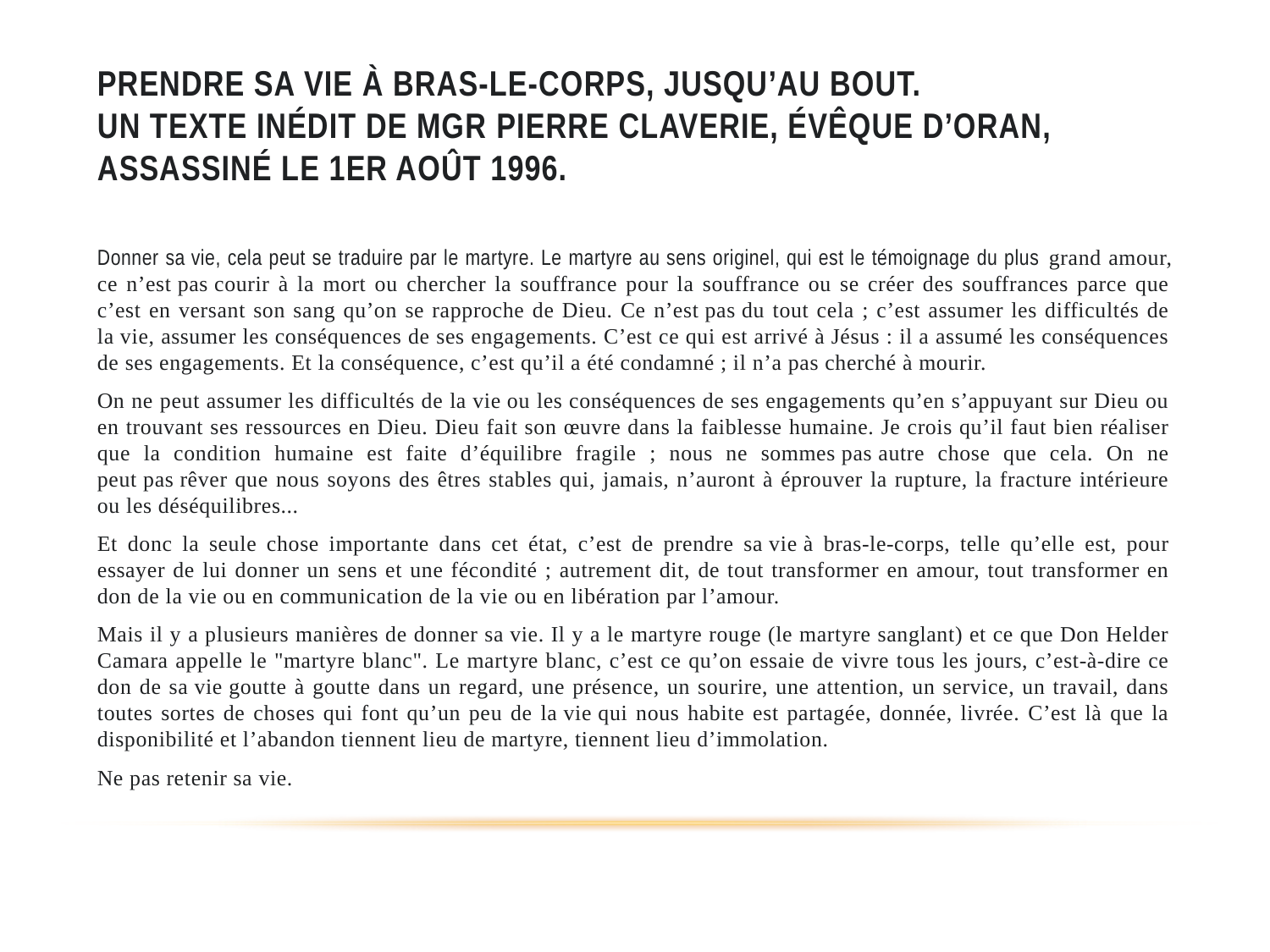

# Prendre sa vie à bras-le-corps, jusqu’au bout. Un texte inédit de Mgr Pierre Claverie, évêque d’Oran, assassiné le 1er août 1996.
Donner sa vie, cela peut se traduire par le martyre. Le martyre au sens originel, qui est le témoignage du plus grand amour, ce n’est pas courir à la mort ou chercher la souffrance pour la souffrance ou se créer des souffrances parce que c’est en versant son sang qu’on se rapproche de Dieu. Ce n’est pas du tout cela ; c’est assumer les difficultés de la vie, assumer les conséquences de ses engagements. C’est ce qui est arrivé à Jésus : il a assumé les conséquences de ses engagements. Et la conséquence, c’est qu’il a été condamné ; il n’a pas cherché à mourir.
On ne peut assumer les difficultés de la vie ou les conséquences de ses engagements qu’en s’appuyant sur Dieu ou en trouvant ses ressources en Dieu. Dieu fait son œuvre dans la faiblesse humaine. Je crois qu’il faut bien réaliser que la condition humaine est faite d’équilibre fragile ; nous ne sommes pas autre chose que cela. On ne peut pas rêver que nous soyons des êtres stables qui, jamais, n’auront à éprouver la rupture, la fracture intérieure ou les déséquilibres...
Et donc la seule chose importante dans cet état, c’est de prendre sa vie à bras-le-corps, telle qu’elle est, pour essayer de lui donner un sens et une fécondité ; autrement dit, de tout transformer en amour, tout transformer en don de la vie ou en communication de la vie ou en libération par l’amour.
Mais il y a plusieurs manières de donner sa vie. Il y a le martyre rouge (le martyre sanglant) et ce que Don Helder Camara appelle le "martyre blanc". Le martyre blanc, c’est ce qu’on essaie de vivre tous les jours, c’est-à-dire ce don de sa vie goutte à goutte dans un regard, une présence, un sourire, une attention, un service, un travail, dans toutes sortes de choses qui font qu’un peu de la vie qui nous habite est partagée, donnée, livrée. C’est là que la disponibilité et l’abandon tiennent lieu de martyre, tiennent lieu d’immolation.
Ne pas retenir sa vie.